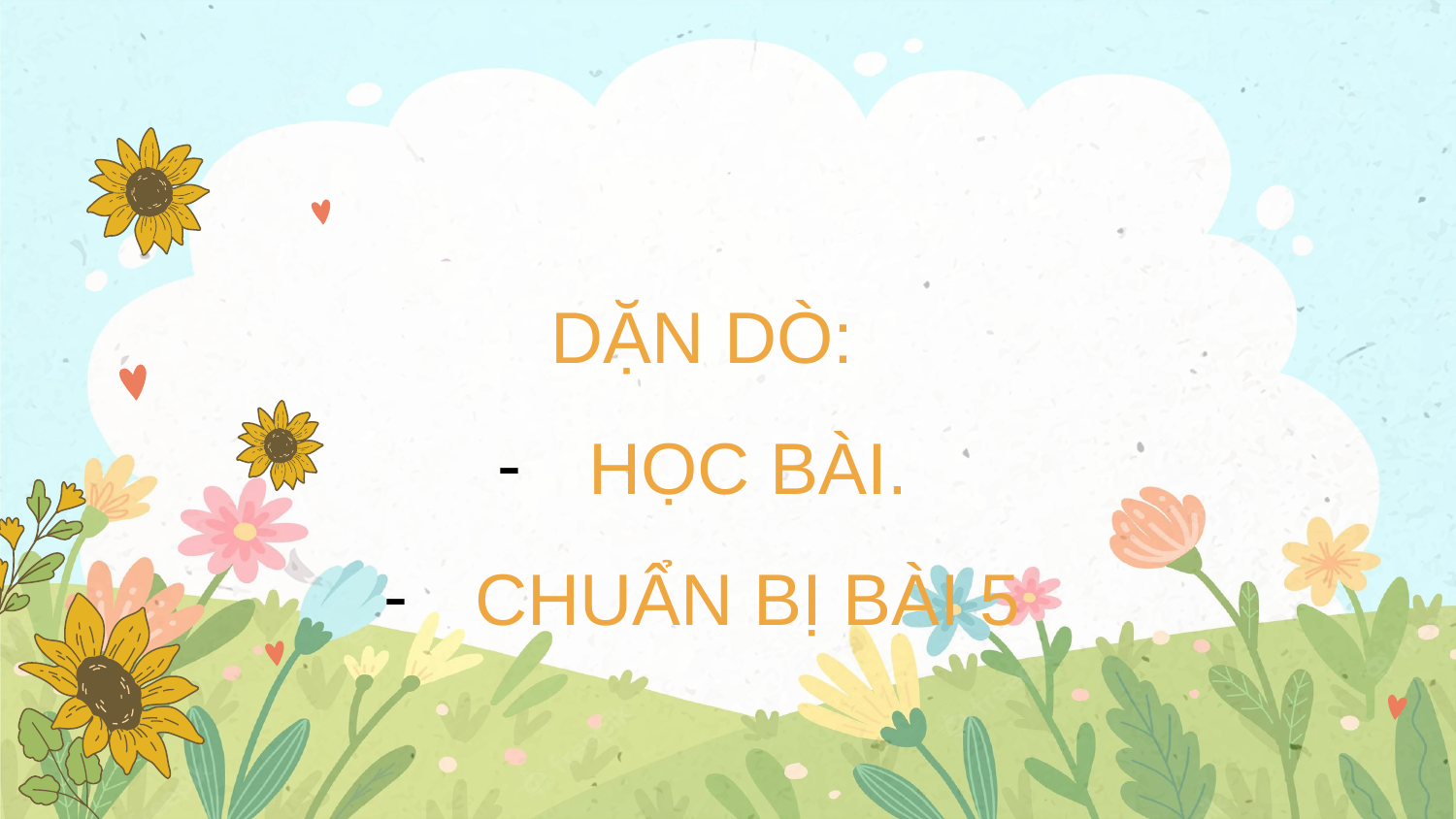

DẶN DÒ:
HỌC BÀI.
CHUẨN BỊ BÀI 5